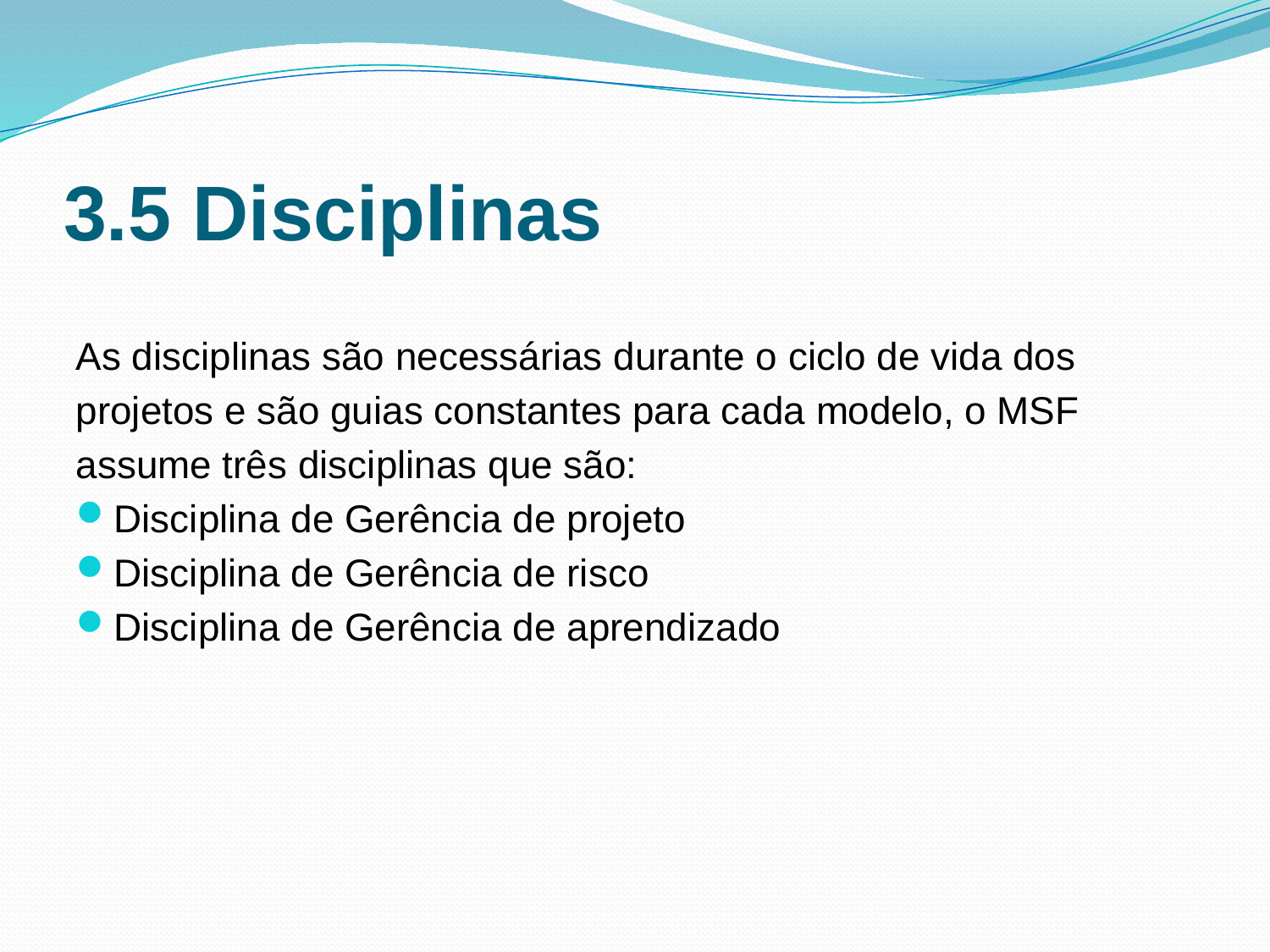

# 3.5 Disciplinas

As disciplinas são necessárias durante o ciclo de vida dos
projetos e são guias constantes para cada modelo, o MSF
assume três disciplinas que são:
Disciplina de Gerência de projeto
Disciplina de Gerência de risco
Disciplina de Gerência de aprendizado